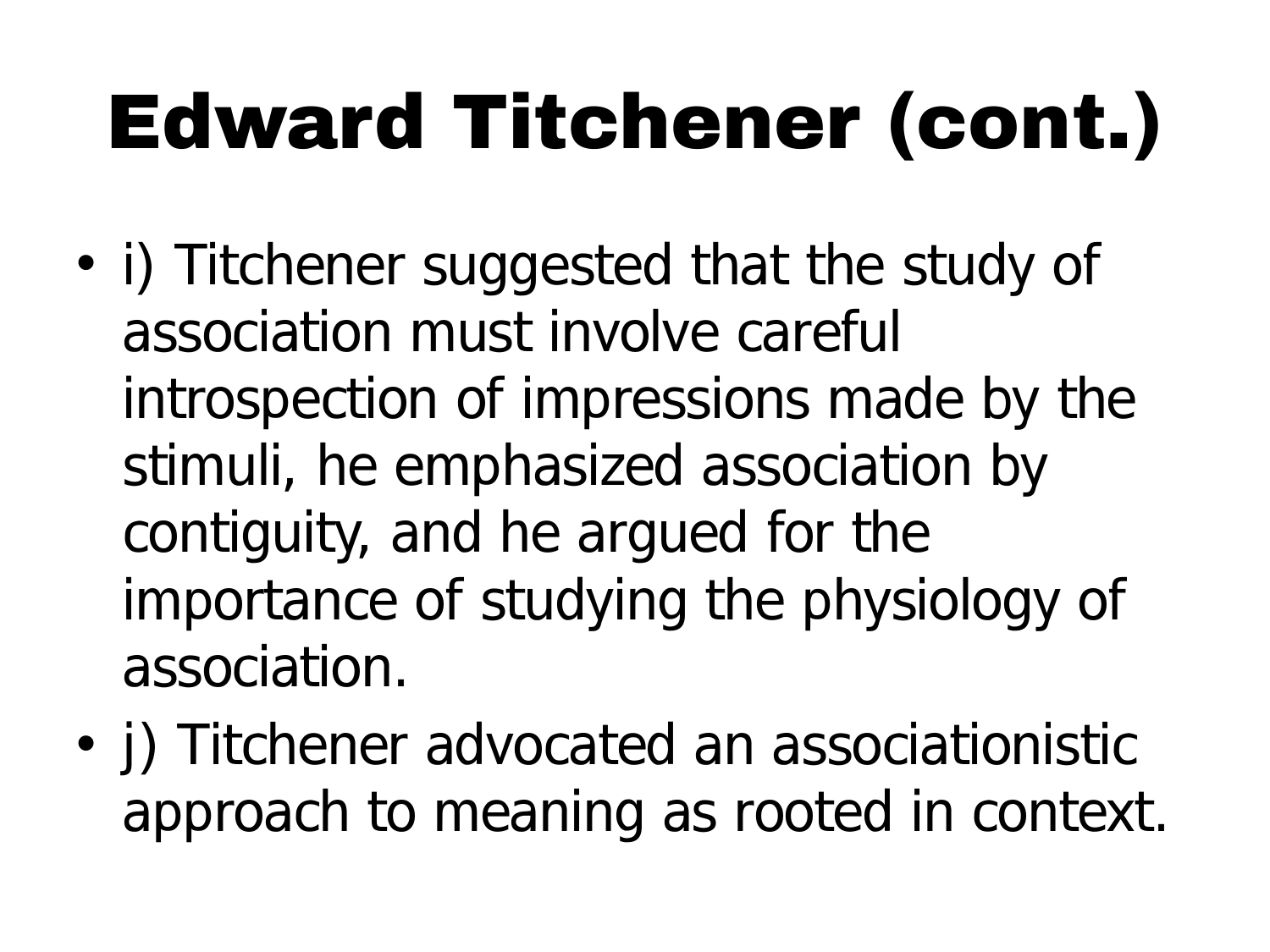

# Edward Titchener (cont.)
i) Titchener suggested that the study of association must involve careful introspection of impressions made by the stimuli, he emphasized association by contiguity, and he argued for the importance of studying the physiology of association.
j) Titchener advocated an associationistic approach to meaning as rooted in context.